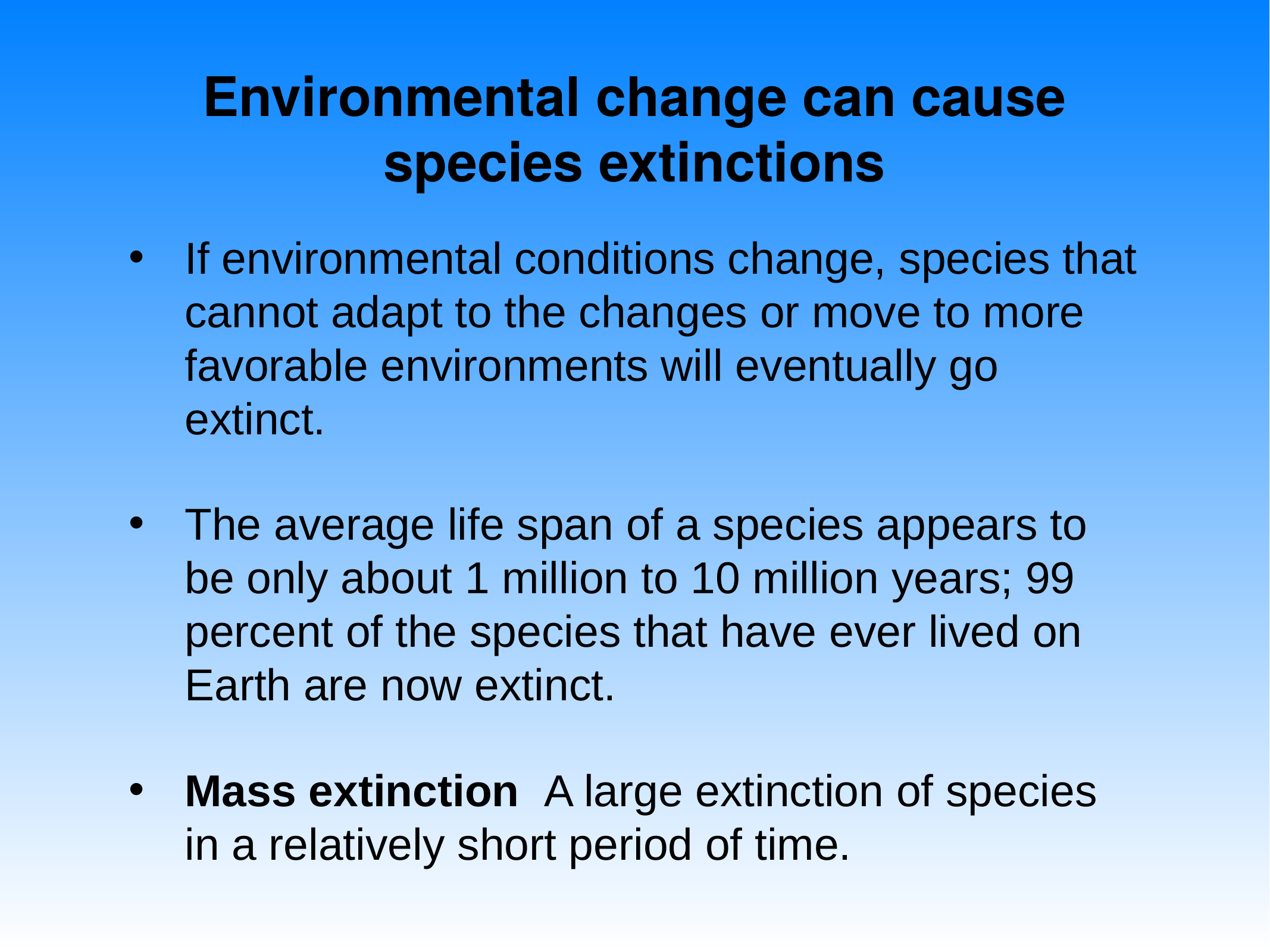

# Environmental change can cause species extinctions
If environmental conditions change, species that cannot adapt to the changes or move to more favorable environments will eventually go extinct.
The average life span of a species appears to be only about 1 million to 10 million years; 99 percent of the species that have ever lived on Earth are now extinct.
Mass extinction  A large extinction of species in a relatively short period of time.